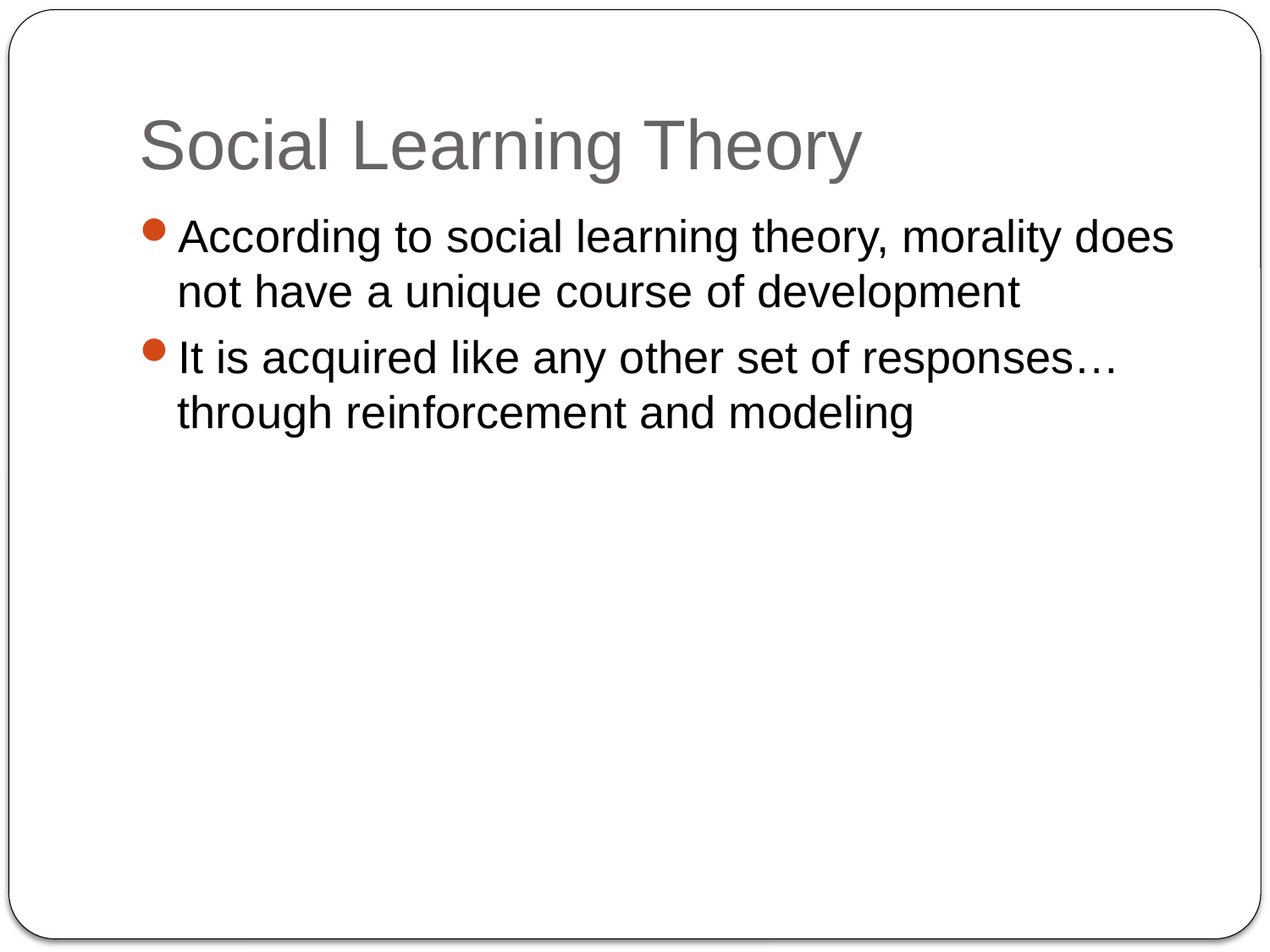

# Social Learning Theory
According to social learning theory, morality does not have a unique course of development
It is acquired like any other set of responses… through reinforcement and modeling